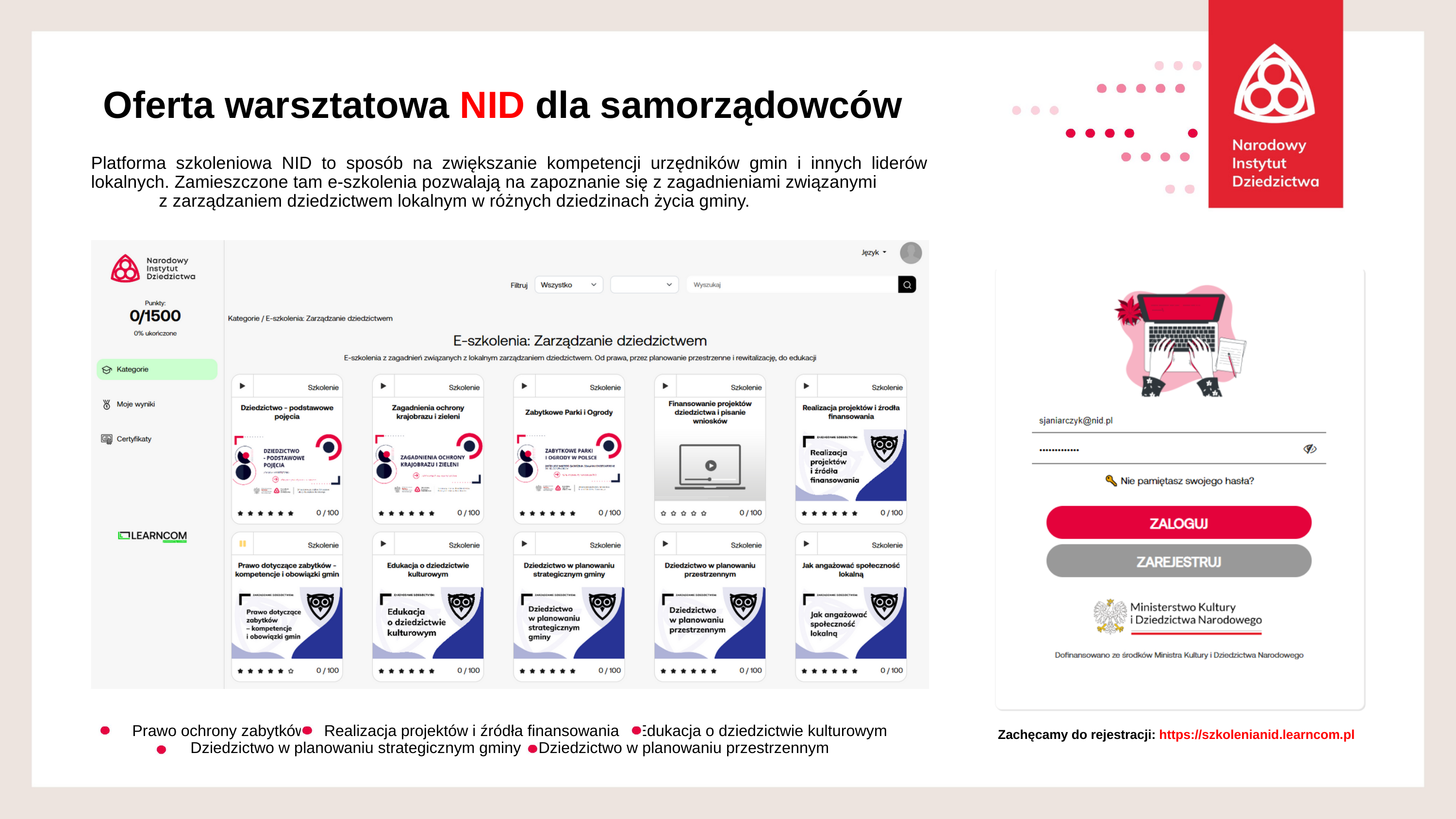

Oferta warsztatowa NID dla samorządowców
Platforma szkoleniowa NID to sposób na zwiększanie kompetencji urzędników gmin i innych liderów lokalnych. Zamieszczone tam e-szkolenia pozwalają na zapoznanie się z zagadnieniami związanymi                         z zarządzaniem dziedzictwem lokalnym w różnych dziedzinach życia gminy.

Prawo ochrony zabytków    Realizacja projektów i źródła finansowania    Edukacja o dziedzictwie kulturowym
Dziedzictwo w planowaniu strategicznym gminy    Dziedzictwo w planowaniu przestrzennym

Zachęcamy do rejestracji: https://szkolenianid.learncom.pl